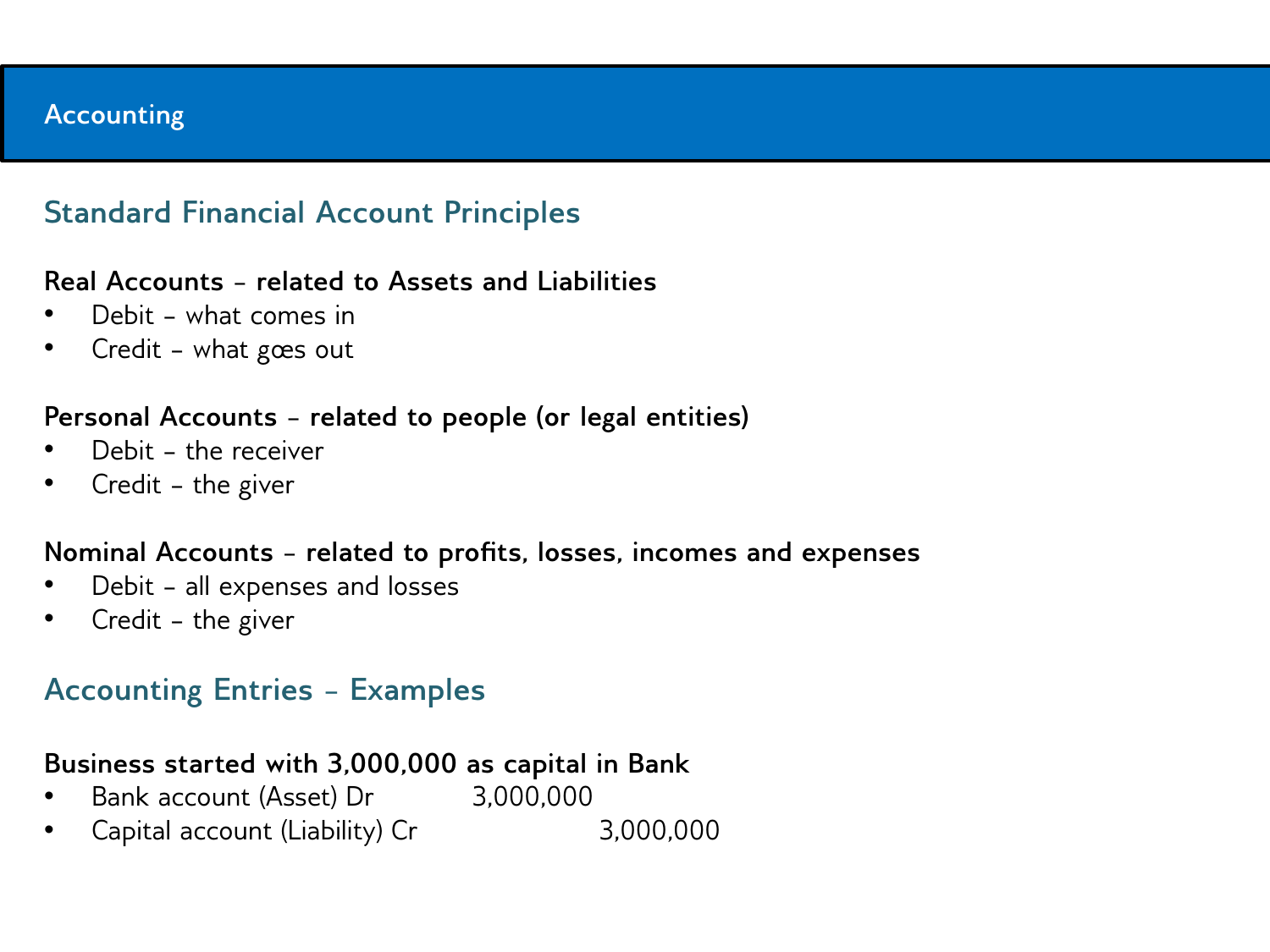

Accounting

Standard Financial Account Principles

Real Accounts – related to Assets and Liabilities
Debit – what comes in
Credit – what goes out

Personal Accounts – related to people (or legal entities)
Debit – the receiver
Credit – the giver

Nominal Accounts – related to profits, losses, incomes and expenses
Debit – all expenses and losses
Credit – the giver

Accounting Entries – Examples

Business started with 3,000,000 as capital in Bank
Bank account (Asset) Dr 	3,000,000
Capital account (Liability) Cr		3,000,000